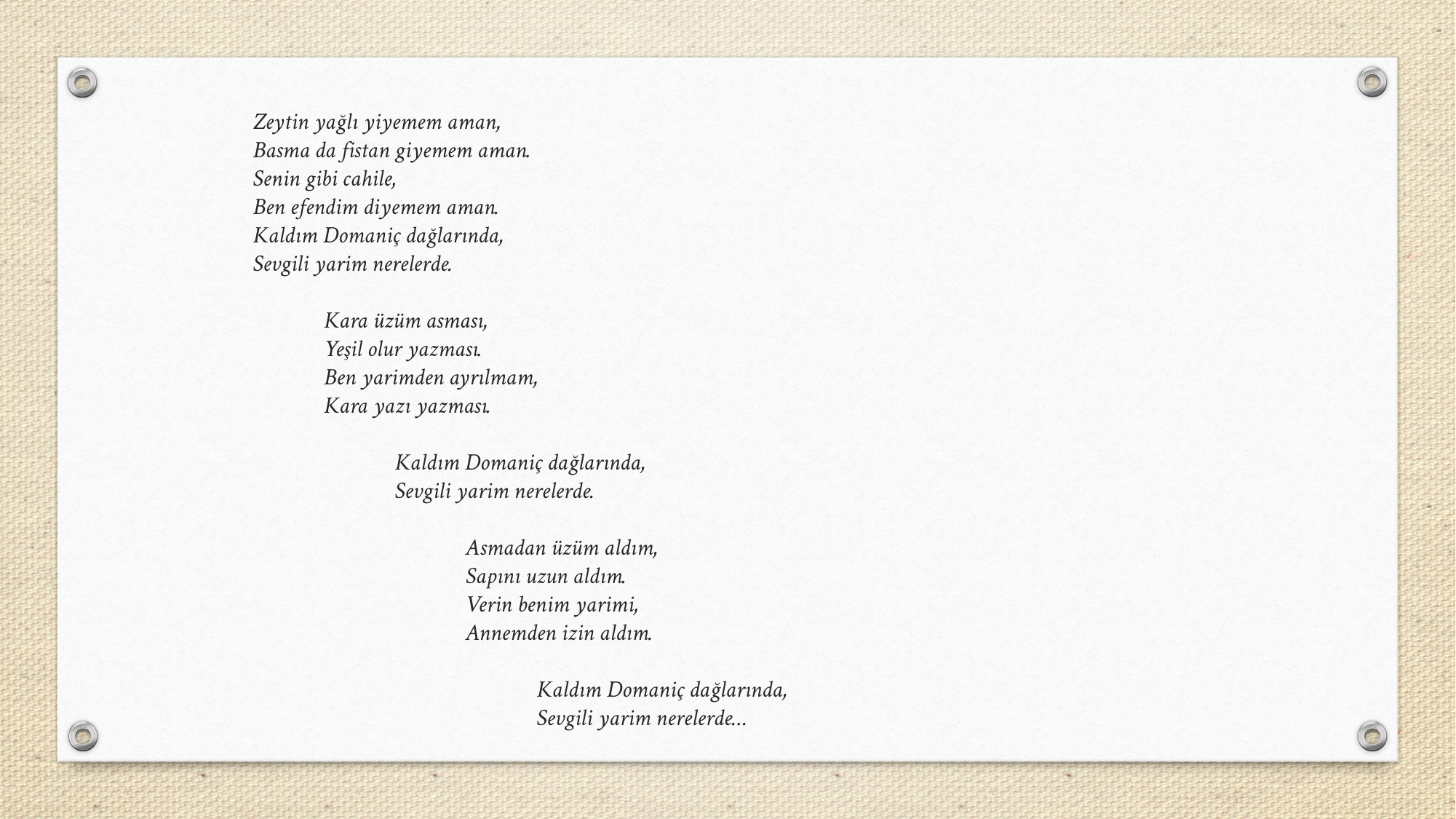

Zeytin yağlı yiyemem aman,
		Basma da fistan giyemem aman.
		Senin gibi cahile,
		Ben efendim diyemem aman.
		Kaldım Domaniç dağlarında,
		Sevgili yarim nerelerde.
			Kara üzüm asması,
			Yeşil olur yazması.
			Ben yarimden ayrılmam,
			Kara yazı yazması.
				Kaldım Domaniç dağlarında,
				Sevgili yarim nerelerde.
					Asmadan üzüm aldım,
					Sapını uzun aldım.
					Verin benim yarimi,
					Annemden izin aldım.
						Kaldım Domaniç dağlarında,
						Sevgili yarim nerelerde…